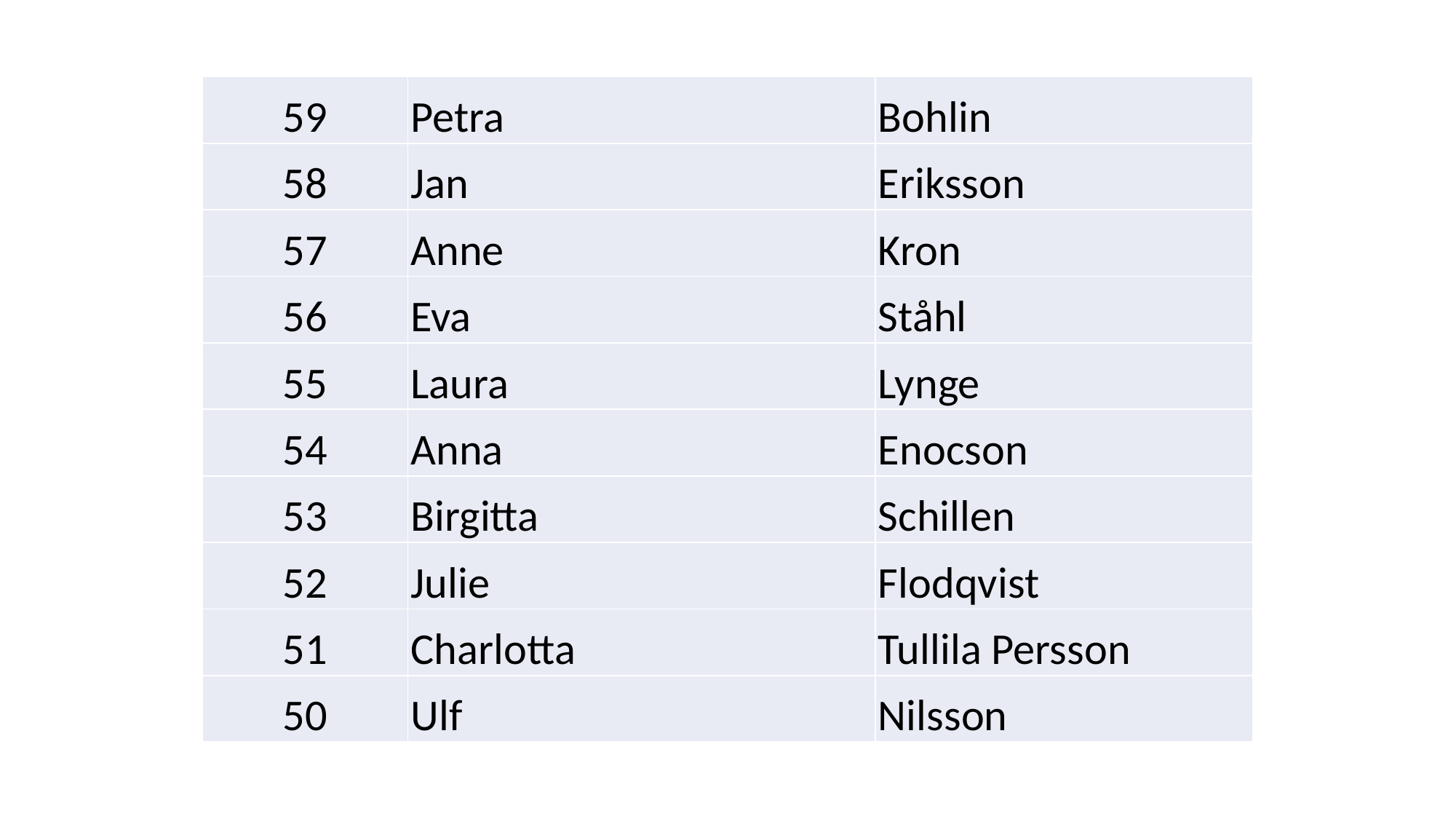

| 59 | Petra | Bohlin |
| --- | --- | --- |
| 58 | Jan | Eriksson |
| 57 | Anne | Kron |
| 56 | Eva | Ståhl |
| 55 | Laura | Lynge |
| 54 | Anna | Enocson |
| 53 | Birgitta | Schillen |
| 52 | Julie | Flodqvist |
| 51 | Charlotta | Tullila Persson |
| 50 | Ulf | Nilsson |